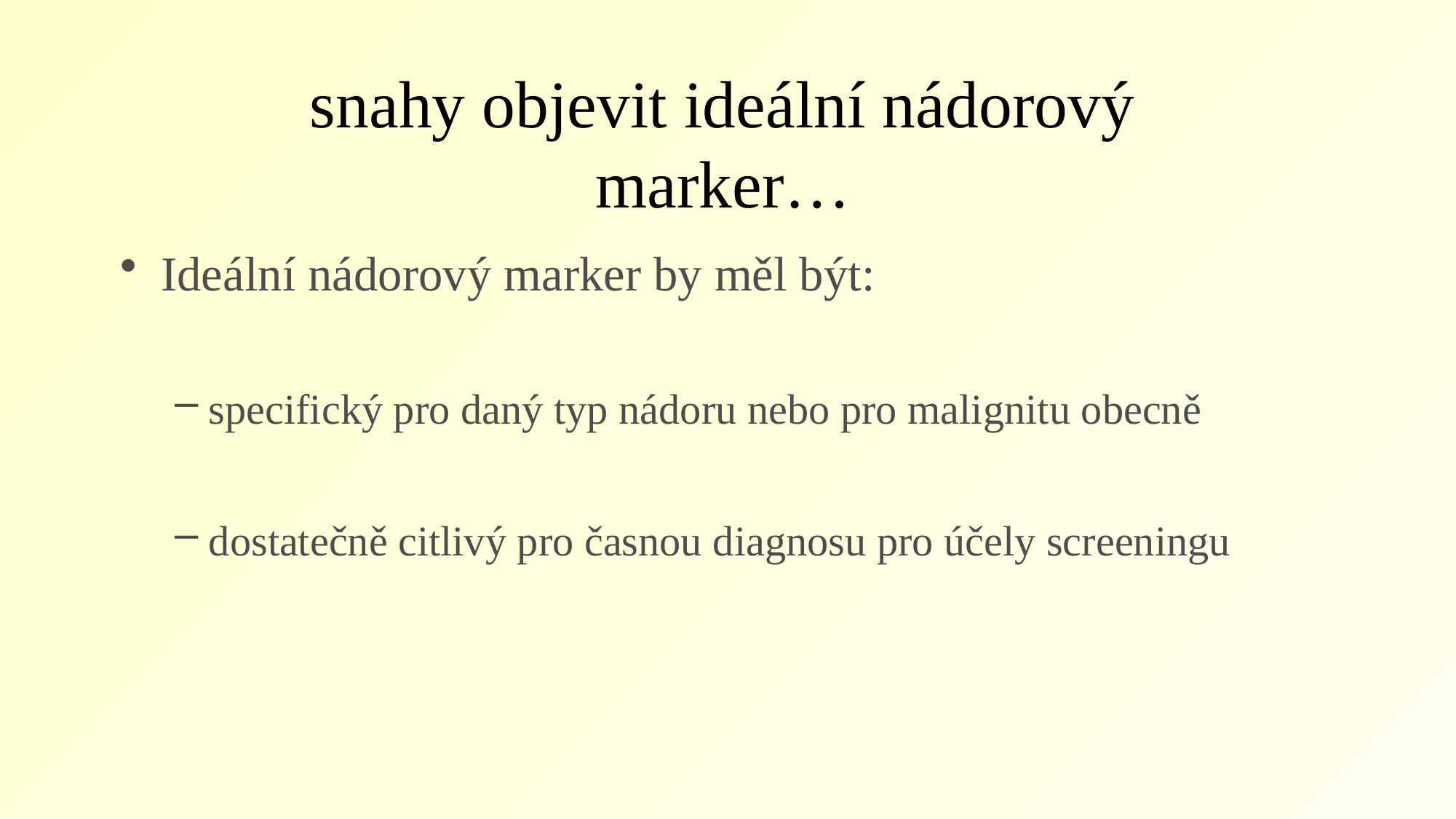

# snahy objevit ideální nádorový marker…
Ideální nádorový marker by měl být:

specifický pro daný typ nádoru nebo pro malignitu obecně

dostatečně citlivý pro časnou diagnosu pro účely screeningu